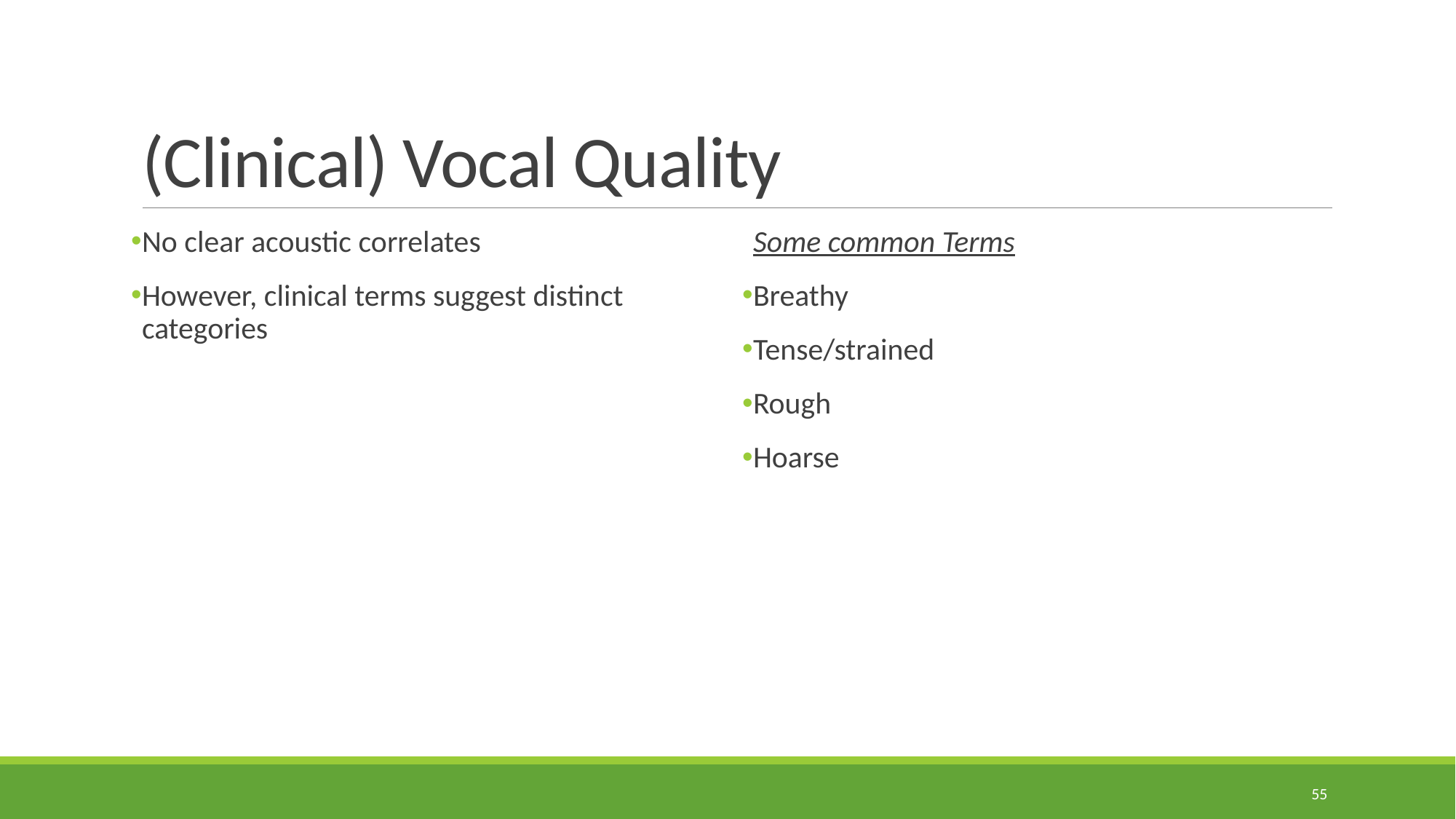

# (Clinical) Vocal Quality
No clear acoustic correlates
However, clinical terms suggest distinct categories
Some common Terms
Breathy
Tense/strained
Rough
Hoarse
55